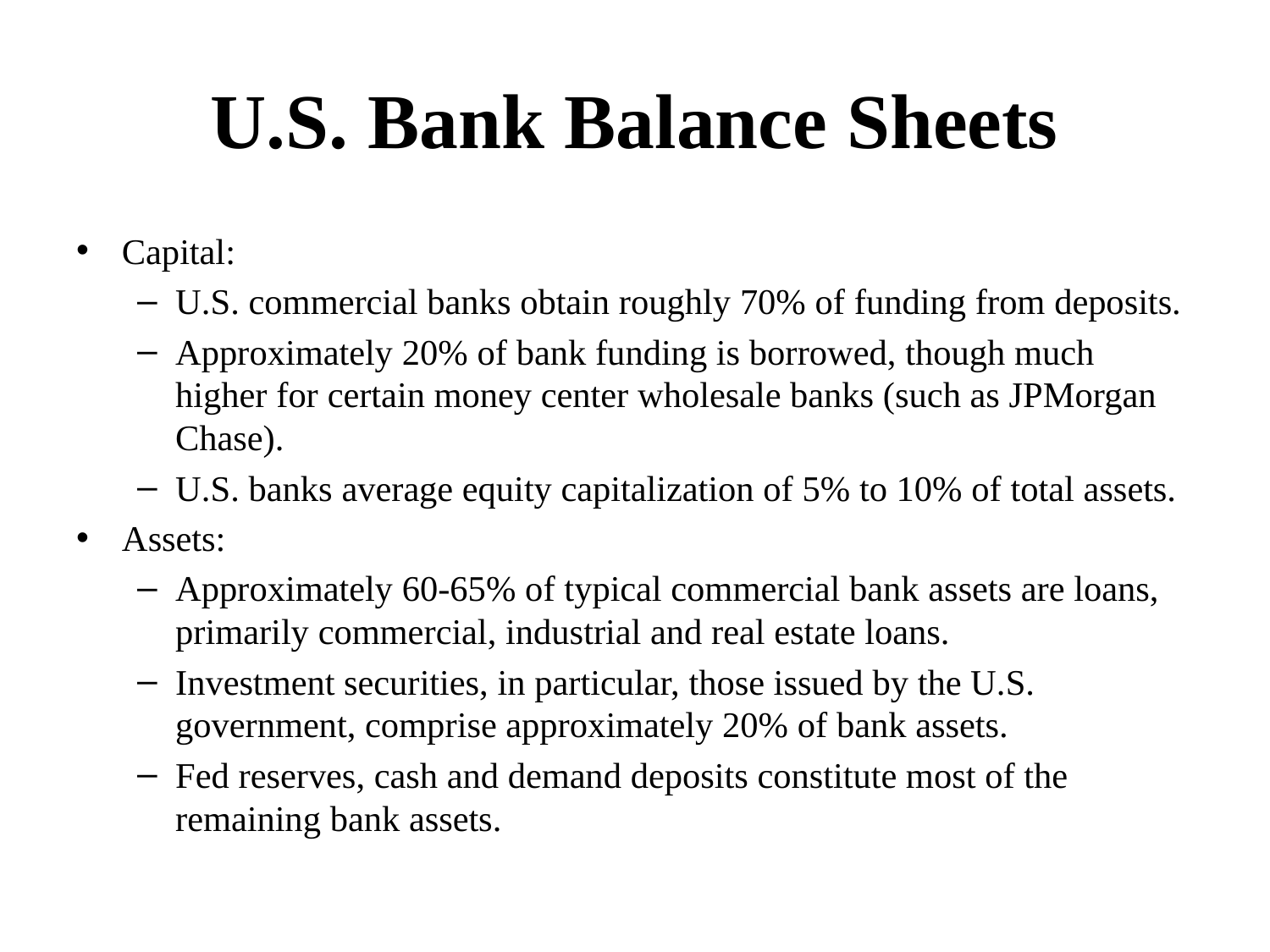

# U.S. Bank Balance Sheets
Capital:
U.S. commercial banks obtain roughly 70% of funding from deposits.
Approximately 20% of bank funding is borrowed, though much higher for certain money center wholesale banks (such as JPMorgan Chase).
U.S. banks average equity capitalization of 5% to 10% of total assets.
Assets:
Approximately 60-65% of typical commercial bank assets are loans, primarily commercial, industrial and real estate loans.
Investment securities, in particular, those issued by the U.S. government, comprise approximately 20% of bank assets.
Fed reserves, cash and demand deposits constitute most of the remaining bank assets.